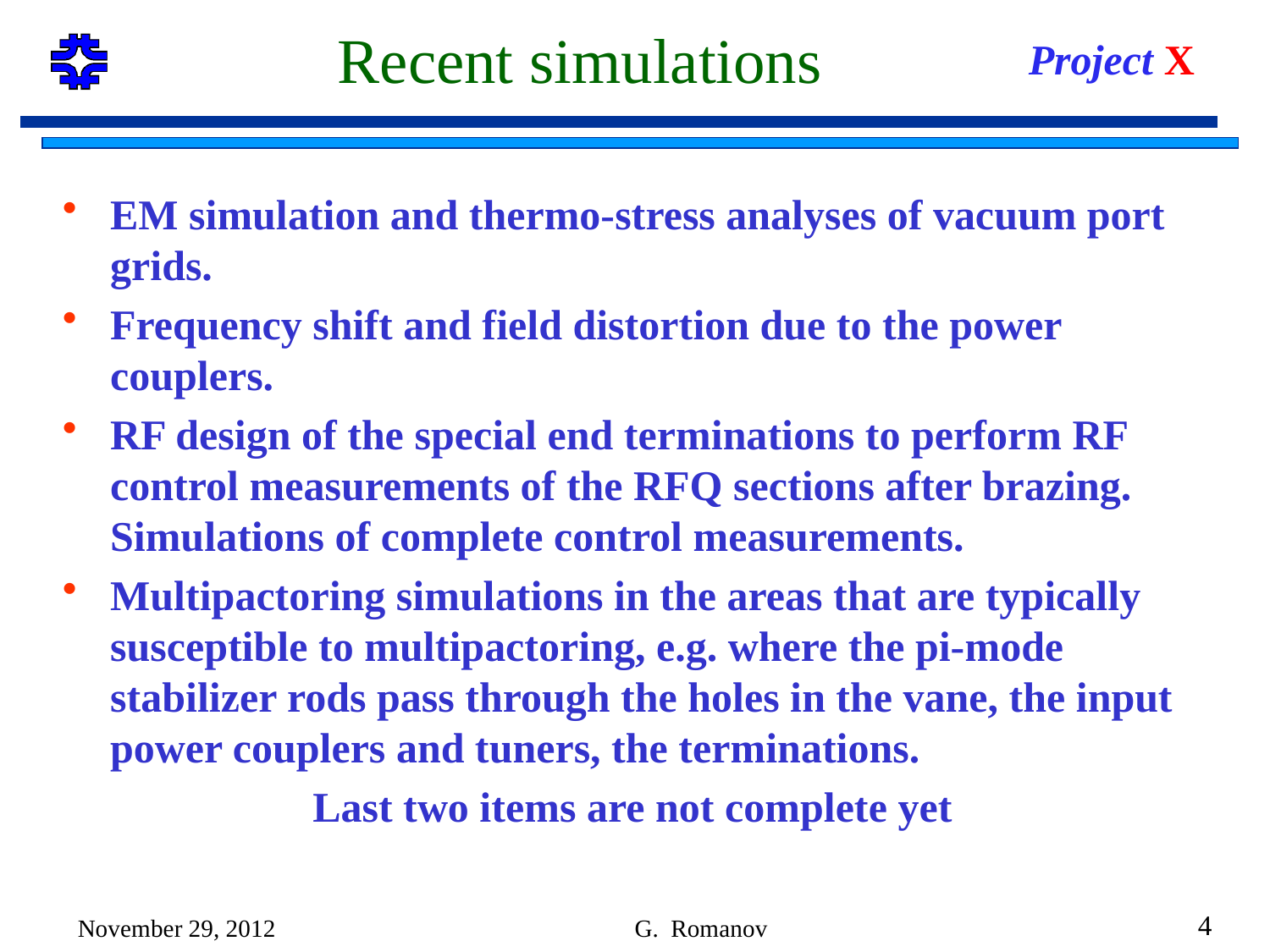

# Recent simulations
EM simulation and thermo-stress analyses of vacuum port grids.
Frequency shift and field distortion due to the power couplers.
RF design of the special end terminations to perform RF control measurements of the RFQ sections after brazing. Simulations of complete control measurements.
Multipactoring simulations in the areas that are typically susceptible to multipactoring, e.g. where the pi-mode stabilizer rods pass through the holes in the vane, the input power couplers and tuners, the terminations.
Last two items are not complete yet
4
November 29, 2012
G.  Romanov